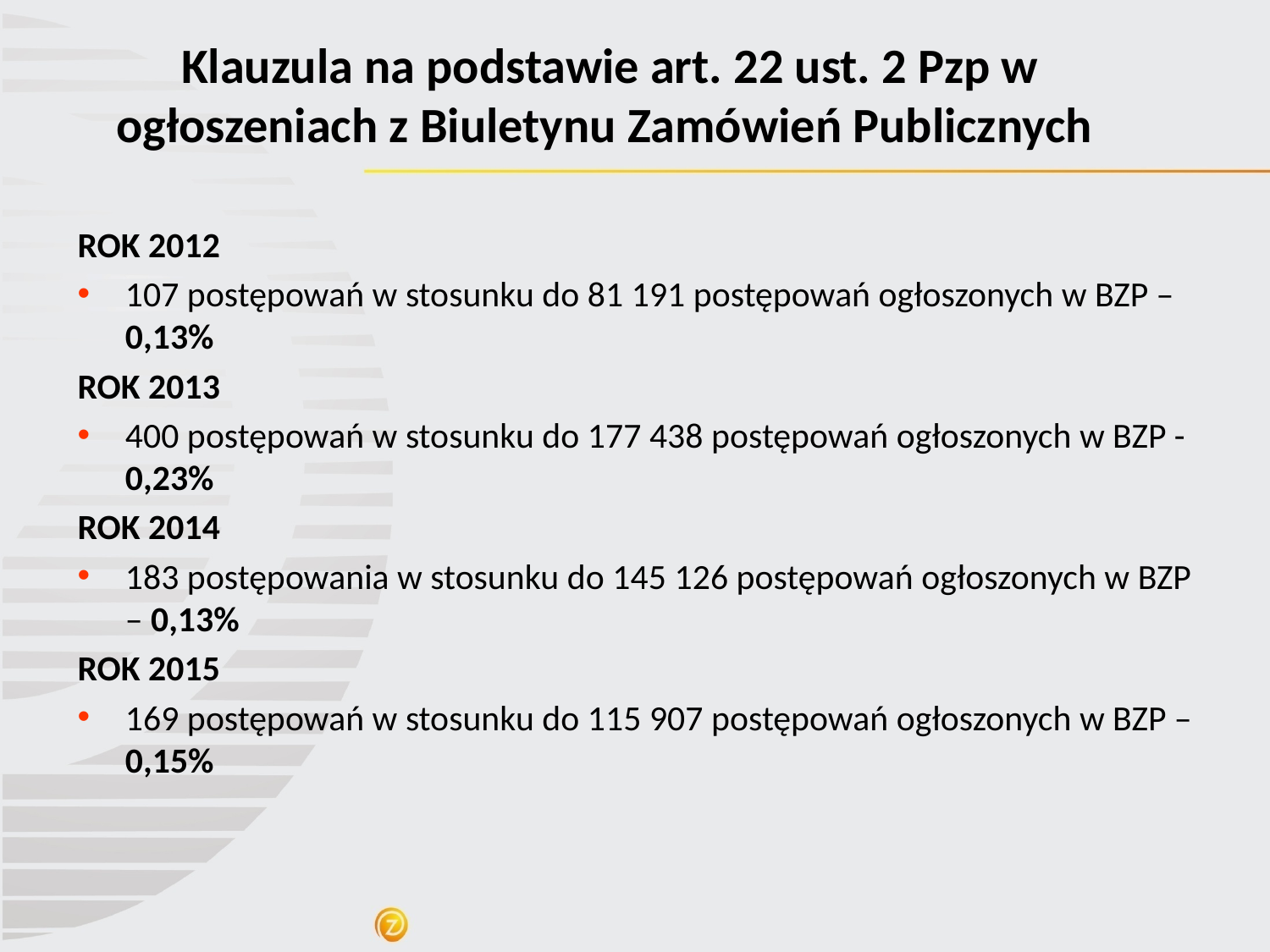

# Klauzula na podstawie art. 22 ust. 2 Pzp w ogłoszeniach z Biuletynu Zamówień Publicznych
ROK 2012
107 postępowań w stosunku do 81 191 postępowań ogłoszonych w BZP – 0,13%
ROK 2013
400 postępowań w stosunku do 177 438 postępowań ogłoszonych w BZP - 0,23%
ROK 2014
183 postępowania w stosunku do 145 126 postępowań ogłoszonych w BZP – 0,13%
ROK 2015
169 postępowań w stosunku do 115 907 postępowań ogłoszonych w BZP – 0,15%